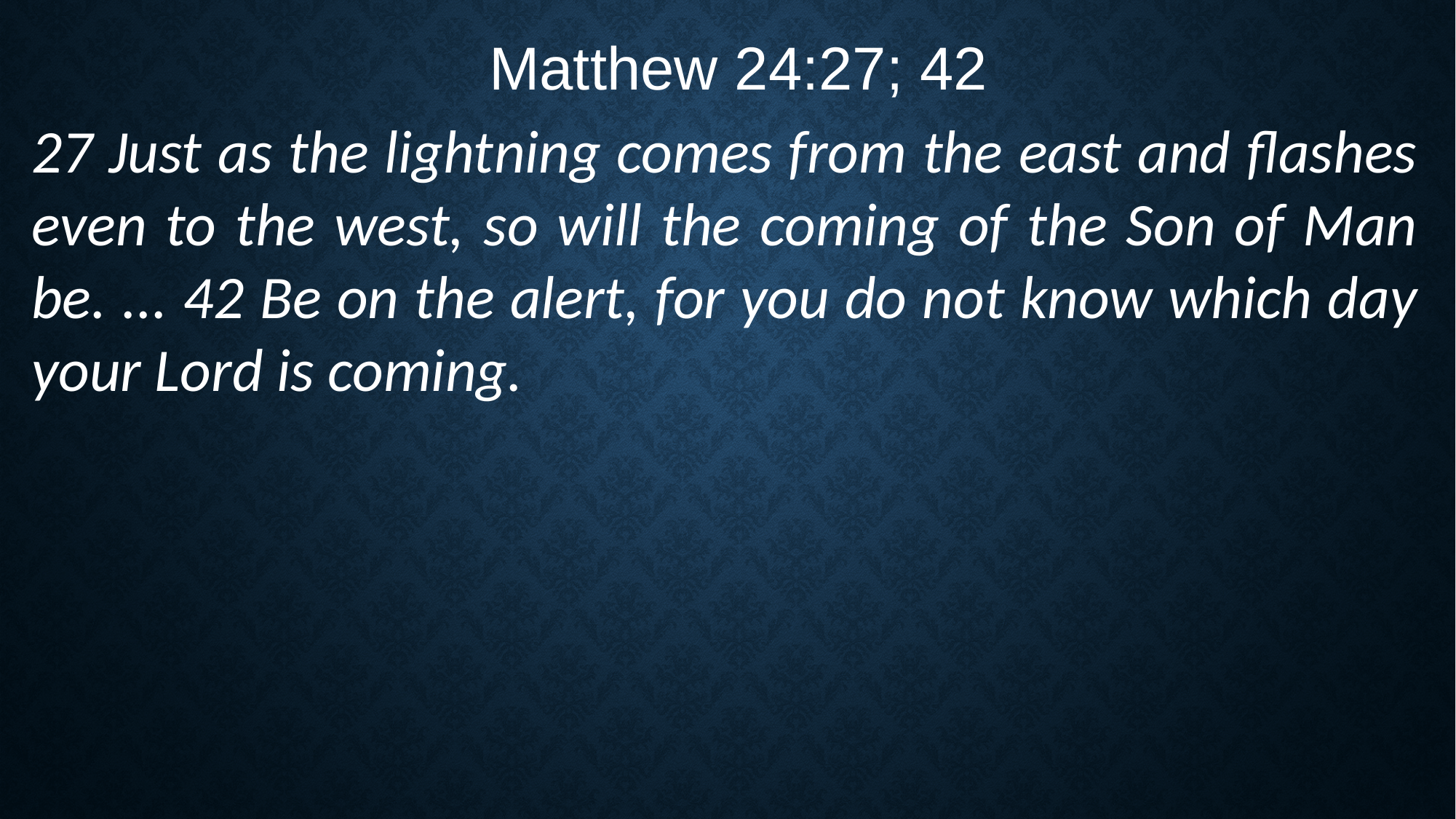

Matthew 24:27; 42
27 Just as the lightning comes from the east and flashes even to the west, so will the coming of the Son of Man be. ... 42 Be on the alert, for you do not know which day your Lord is coming.